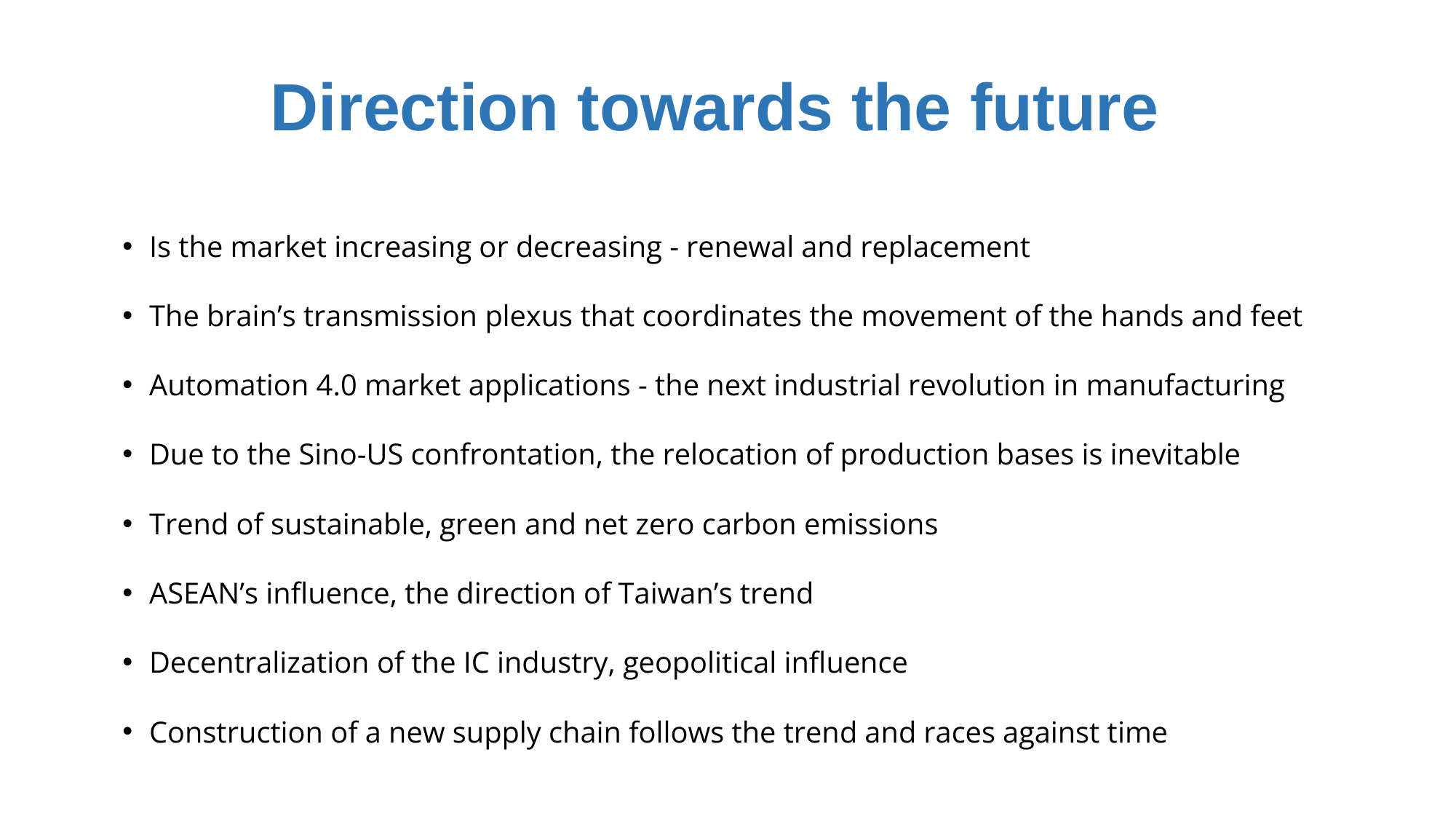

# Direction towards the future
Is the market increasing or decreasing - renewal and replacement
The brain’s transmission plexus that coordinates the movement of the hands and feet
Automation 4.0 market applications - the next industrial revolution in manufacturing
Due to the Sino-US confrontation, the relocation of production bases is inevitable
Trend of sustainable, green and net zero carbon emissions
ASEAN’s influence, the direction of Taiwan’s trend
Decentralization of the IC industry, geopolitical influence
Construction of a new supply chain follows the trend and races against time